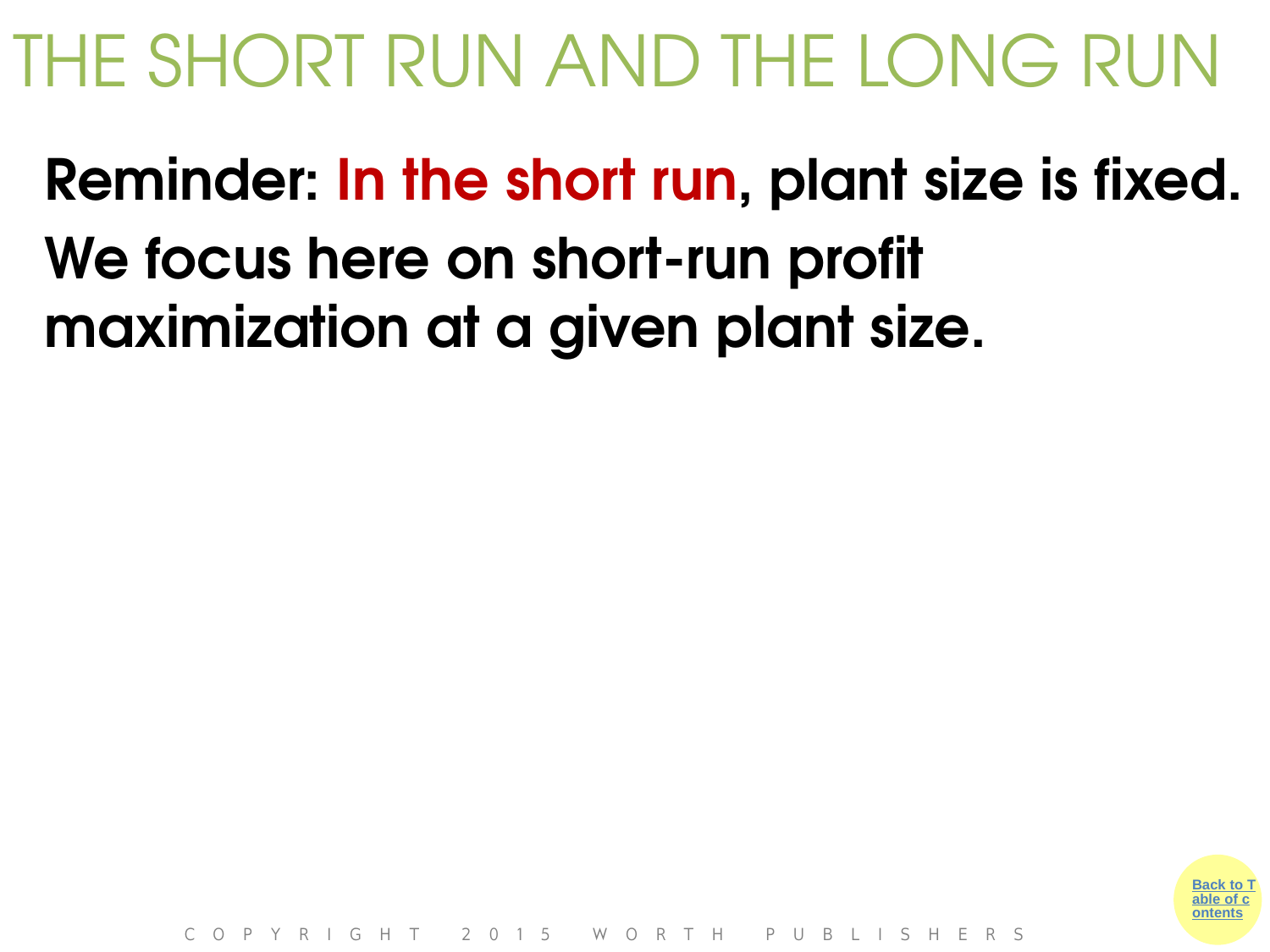

# THE SHORT RUN AND THE LONG RUN
Reminder: In the short run, plant size is fixed.
We focus here on short-run profit maximization at a given plant size.
Copyright 2015 Worth Publishers